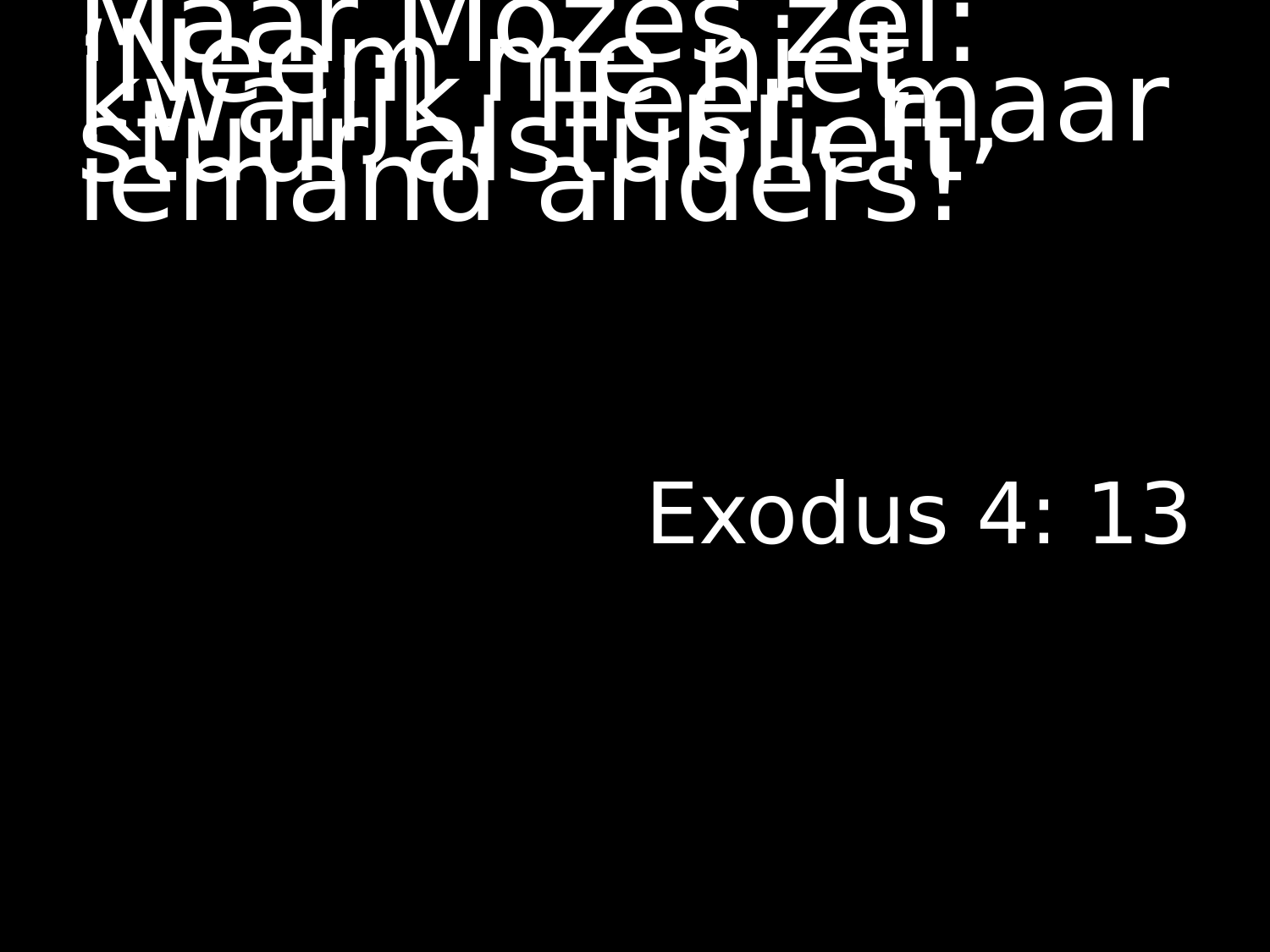

#
Maar ​Mozes​ zei: ‘Neem me niet kwalijk, Heer, maar stuur alstublieft iemand anders!’

Exodus 4: 13